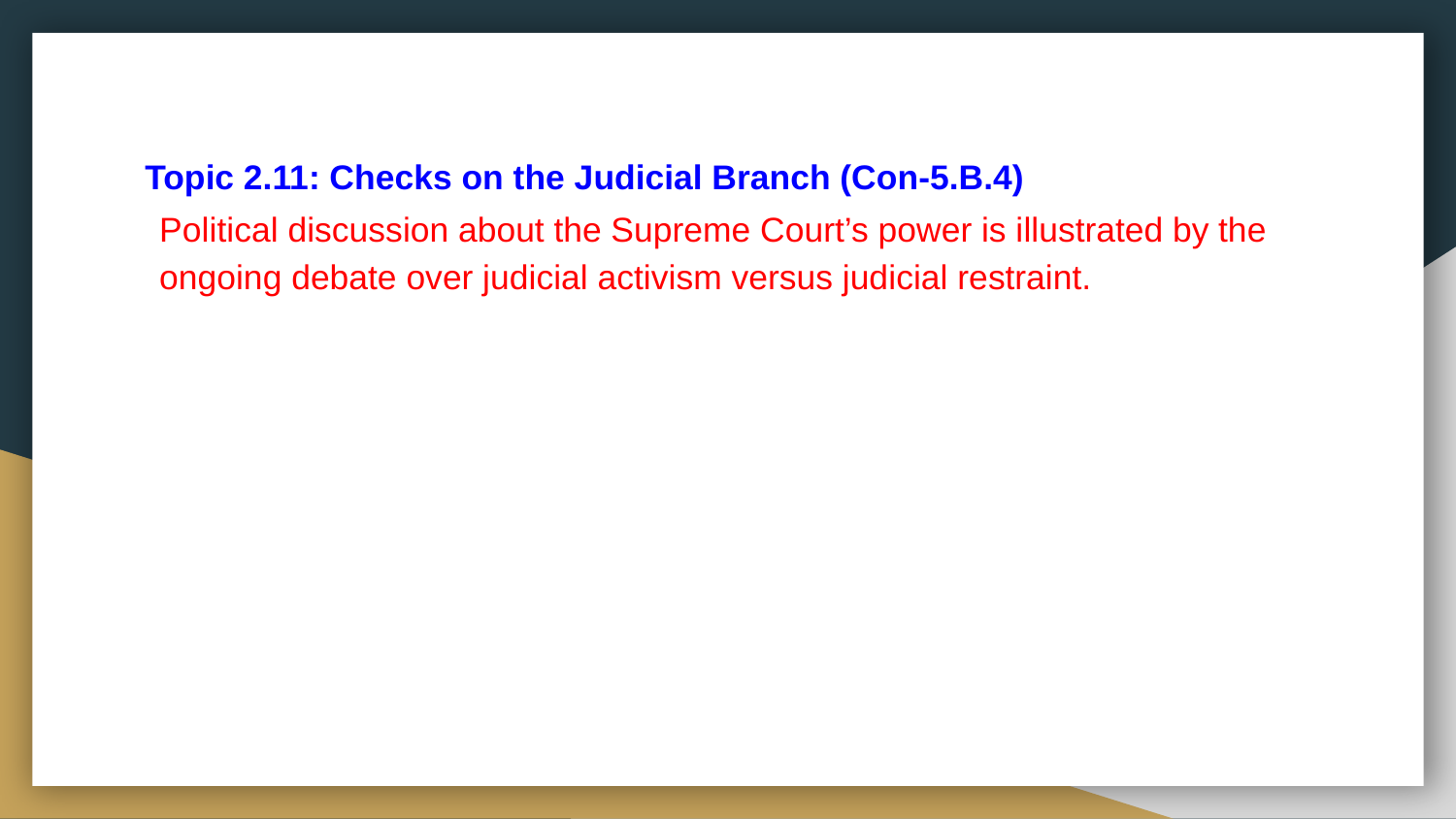

# Topic 2.11: Checks on the Judicial Branch (Con-5.B.4)
Political discussion about the Supreme Court’s power is illustrated by the ongoing debate over judicial activism versus judicial restraint.